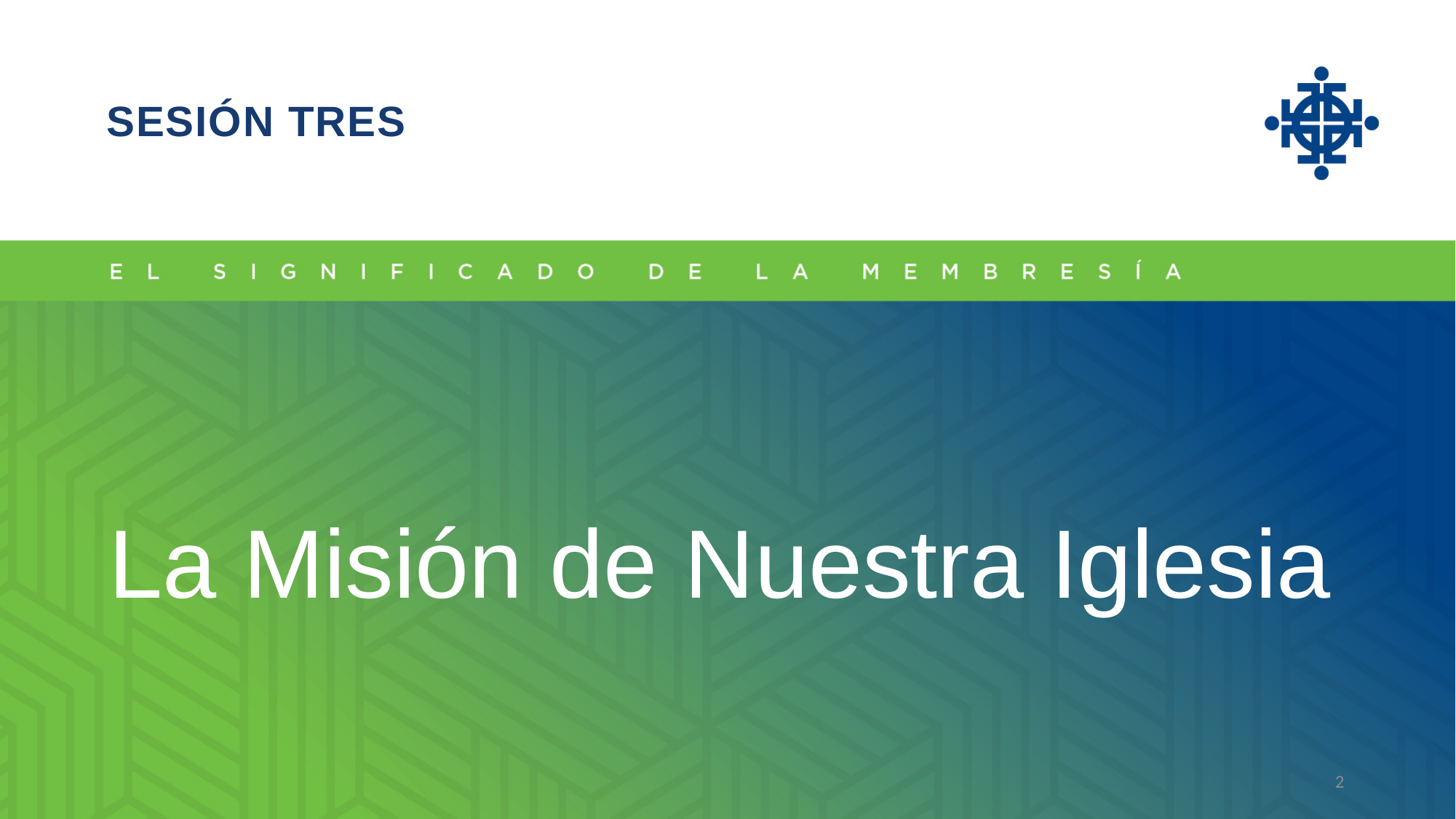

SESIÓN TRES
La Misión de Nuestra Iglesia
2